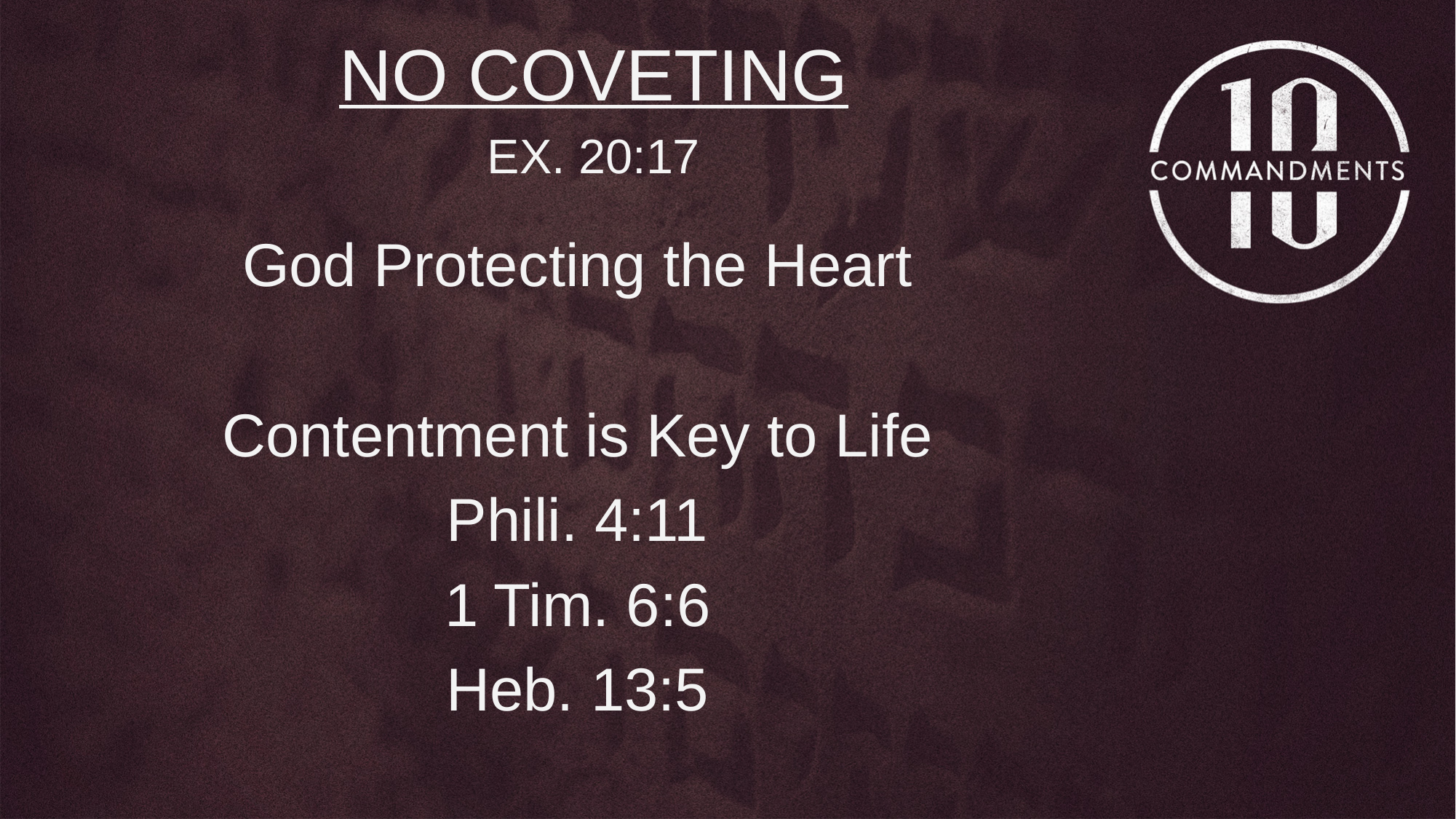

NO COVETING
EX. 20:17

God Protecting the Heart

Contentment is Key to Life
Phili. 4:11
1 Tim. 6:6
Heb. 13:5